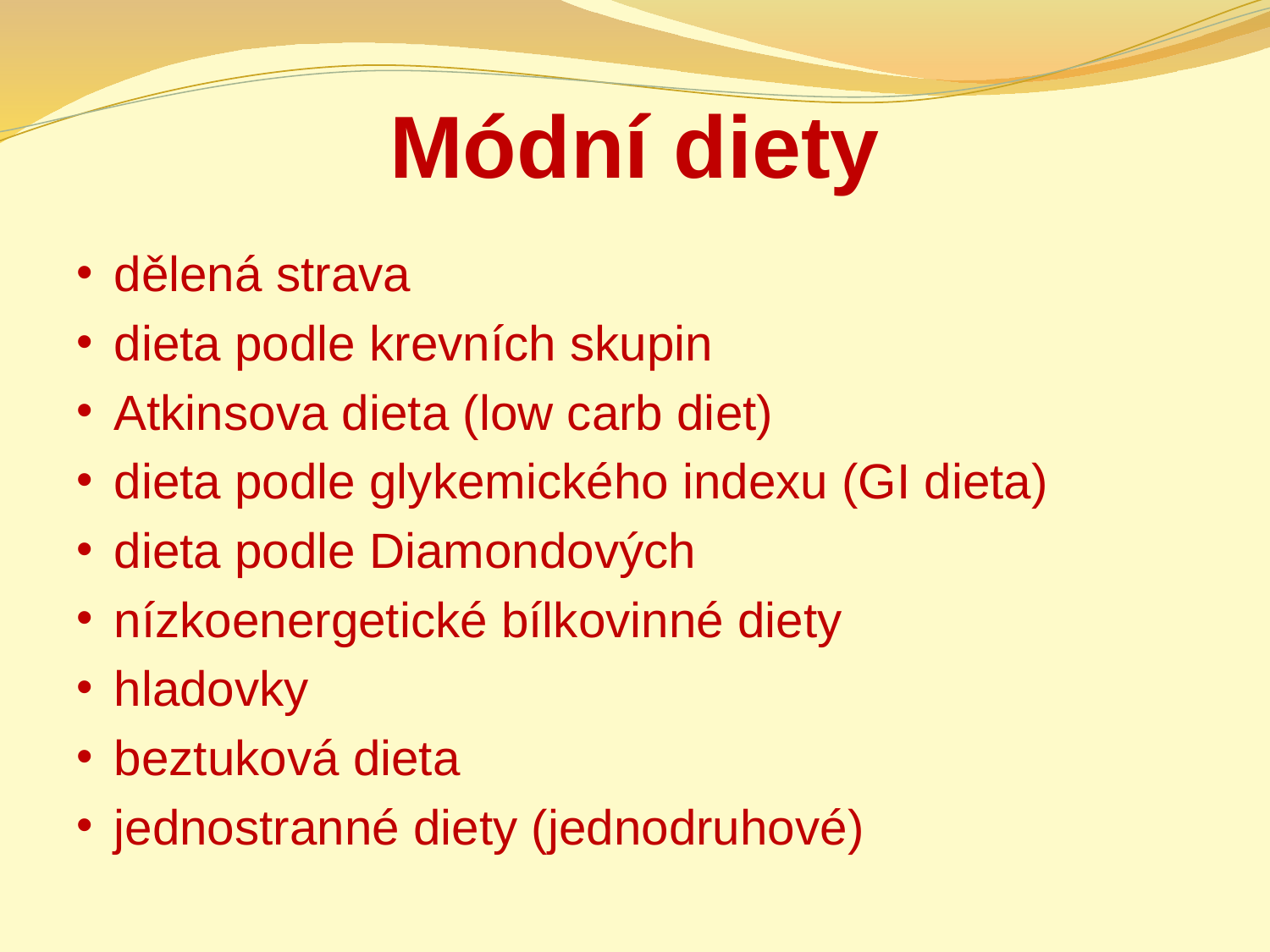

# Módní diety
dělená strava
dieta podle krevních skupin
Atkinsova dieta (low carb diet)
dieta podle glykemického indexu (GI dieta)
dieta podle Diamondových
nízkoenergetické bílkovinné diety
hladovky
beztuková dieta
jednostranné diety (jednodruhové)